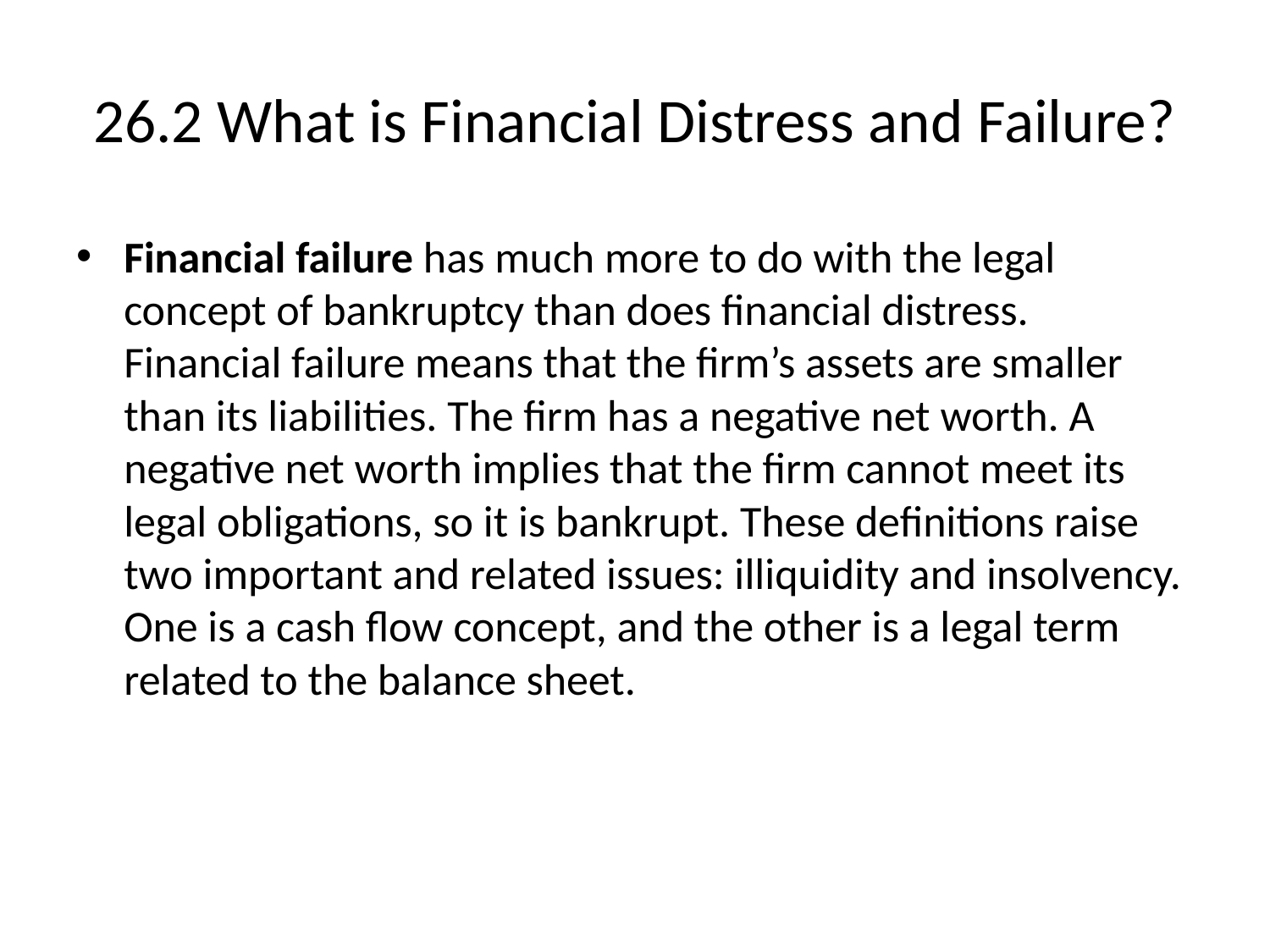

# 26.2 What is Financial Distress and Failure?
Financial failure has much more to do with the legal concept of bankruptcy than does financial distress. Financial failure means that the firm’s assets are smaller than its liabilities. The firm has a negative net worth. A negative net worth implies that the firm cannot meet its legal obligations, so it is bankrupt. These definitions raise two important and related issues: illiquidity and insolvency. One is a cash flow concept, and the other is a legal term related to the balance sheet.